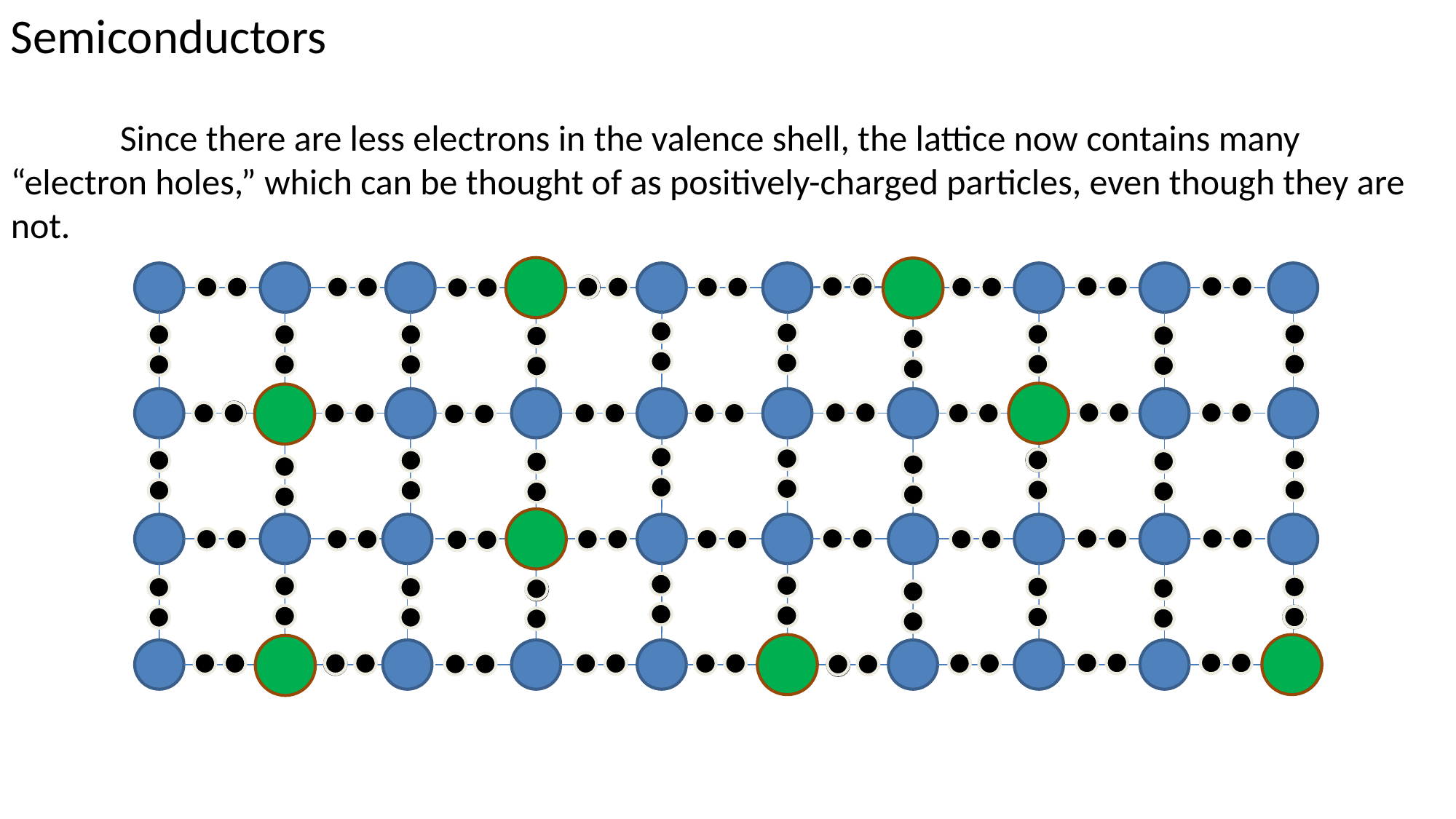

Semiconductors

	Since there are less electrons in the valence shell, the lattice now contains many “electron holes,” which can be thought of as positively-charged particles, even though they are not.